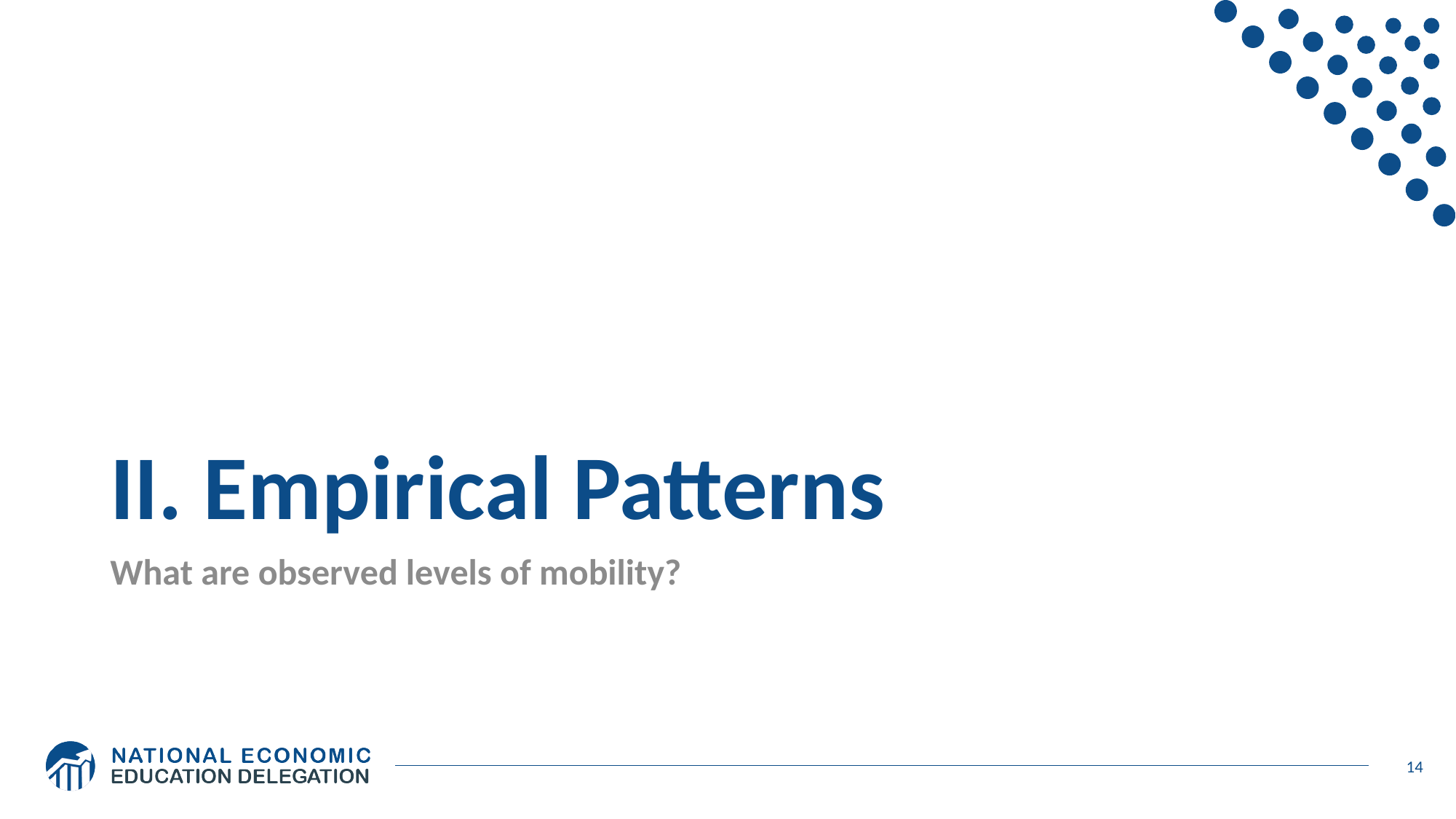

# II. Empirical Patterns
What are observed levels of mobility?
14